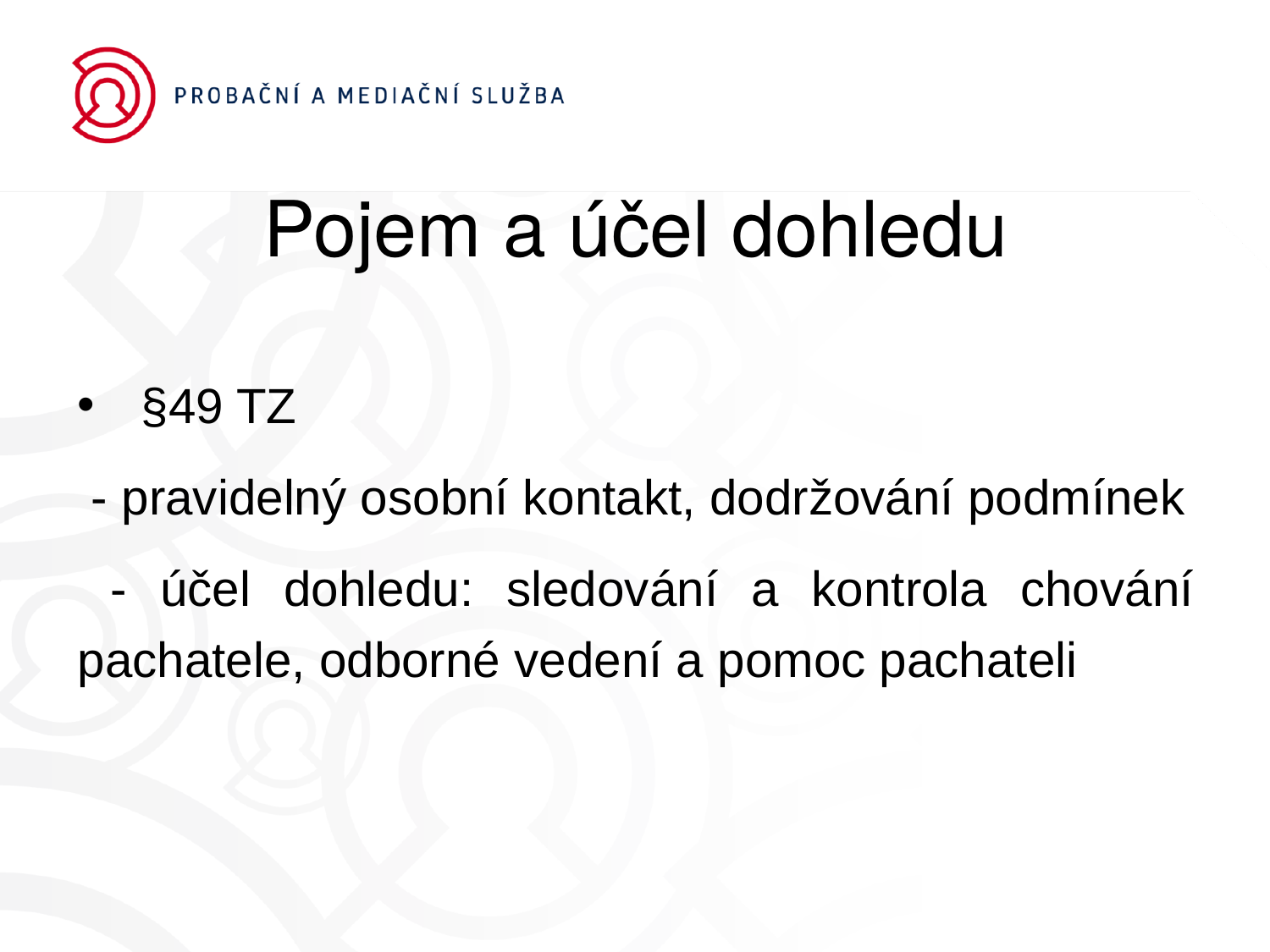

# Pojem a účel dohledu
§49 TZ
 - pravidelný osobní kontakt, dodržování podmínek
 - účel dohledu: sledování a kontrola chování pachatele, odborné vedení a pomoc pachateli